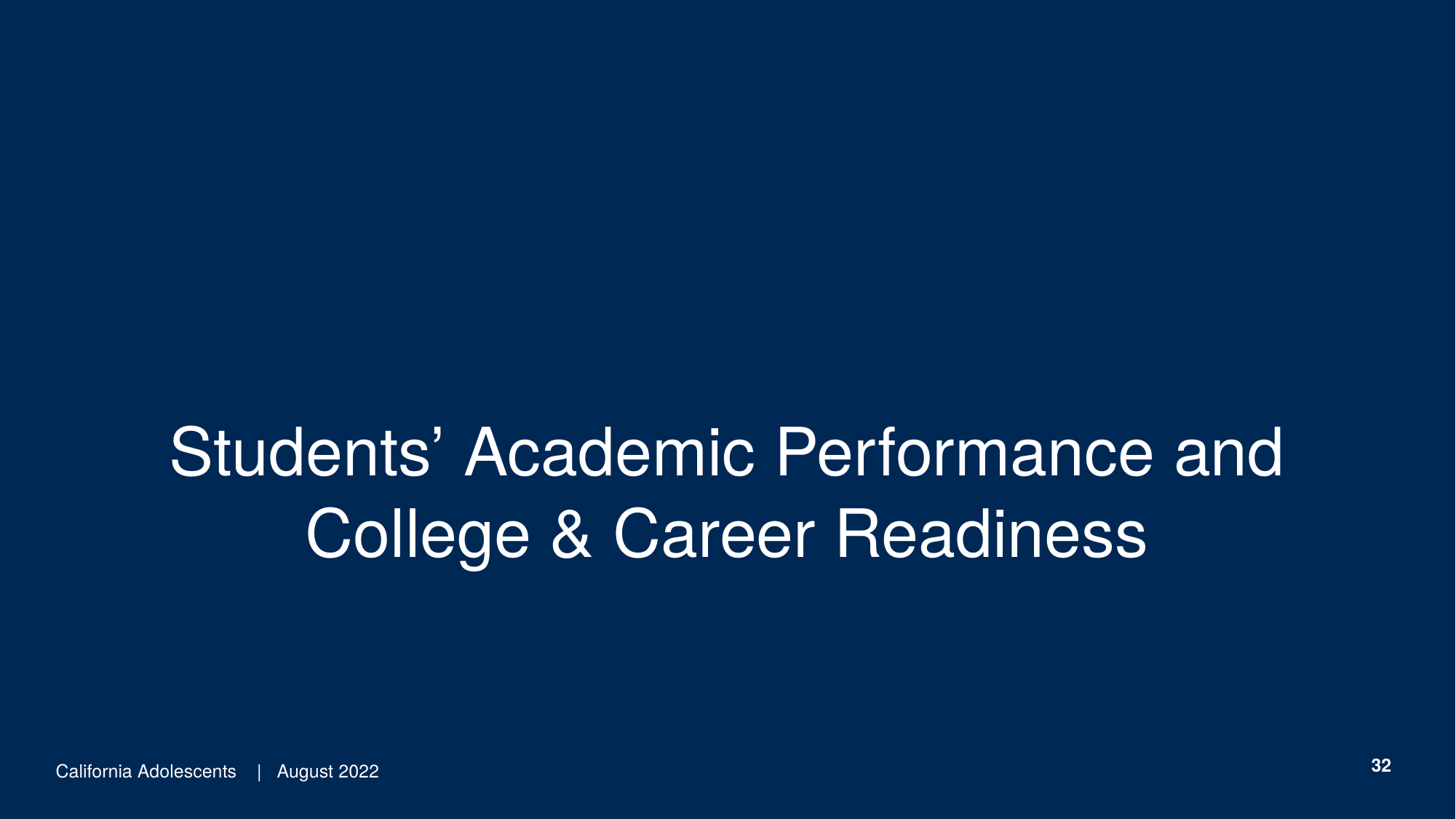

# Students’ Academic Performance and College & Career Readiness
32
California Adolescents    |   August 2022